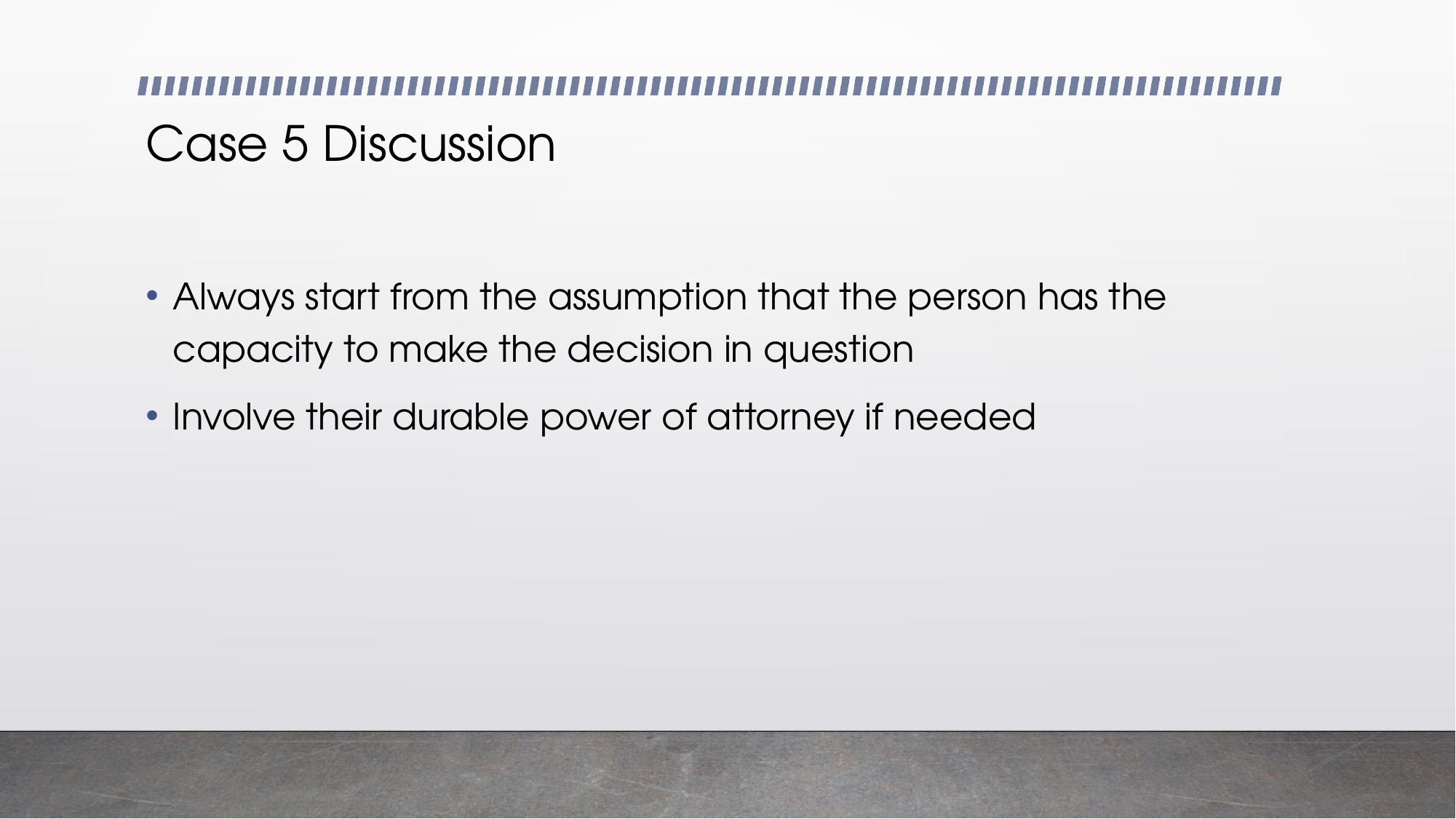

# Case 5 Discussion
Always start from the assumption that the person has the capacity to make the decision in question
Involve their durable power of attorney if needed